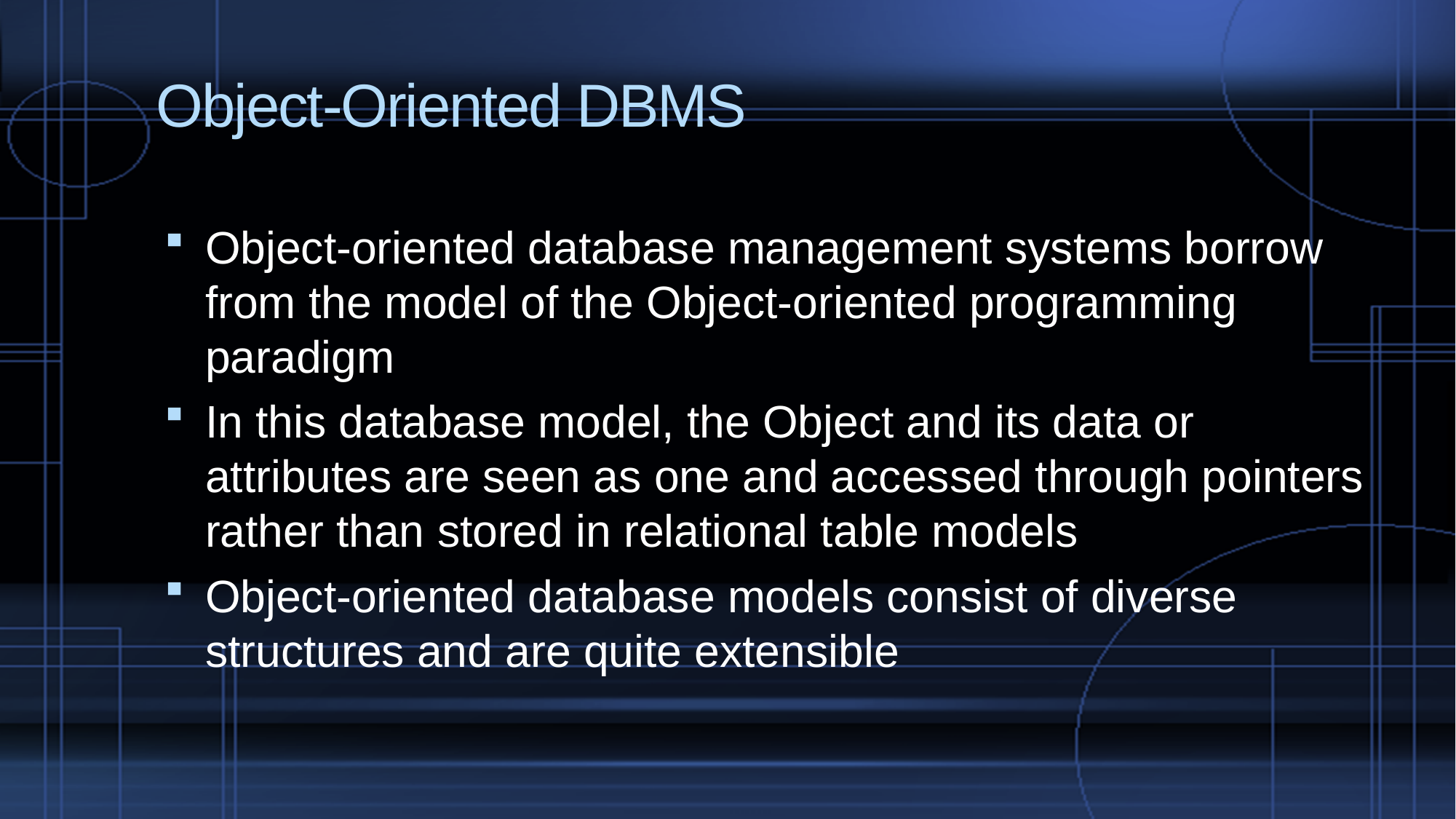

# Object-Oriented DBMS
Object-oriented database management systems borrow from the model of the Object-oriented programming paradigm
In this database model, the Object and its data or attributes are seen as one and accessed through pointers rather than stored in relational table models
Object-oriented database models consist of diverse structures and are quite extensible